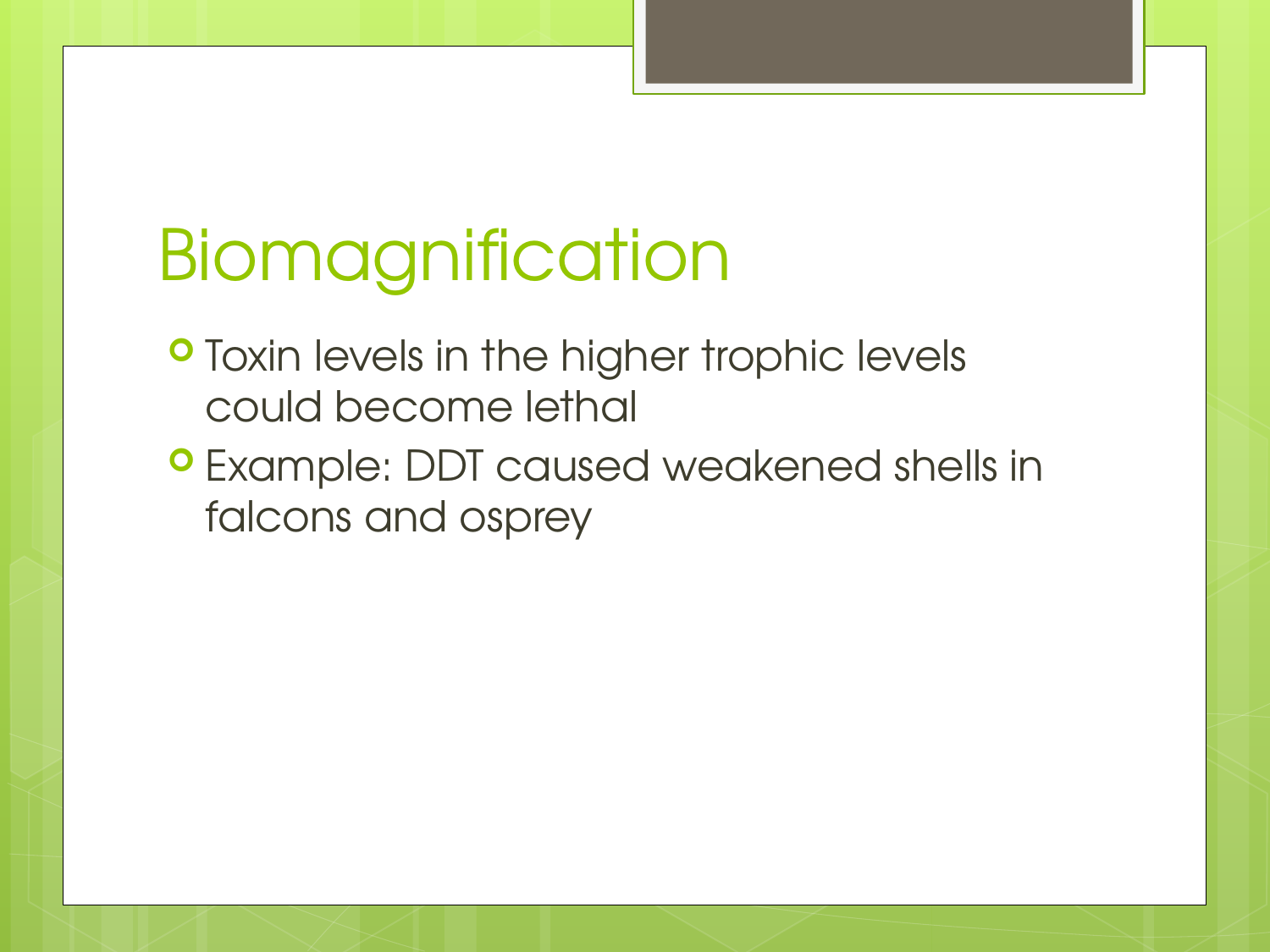

# Biomagnification
Toxin levels in the higher trophic levels could become lethal
Example: DDT caused weakened shells in falcons and osprey